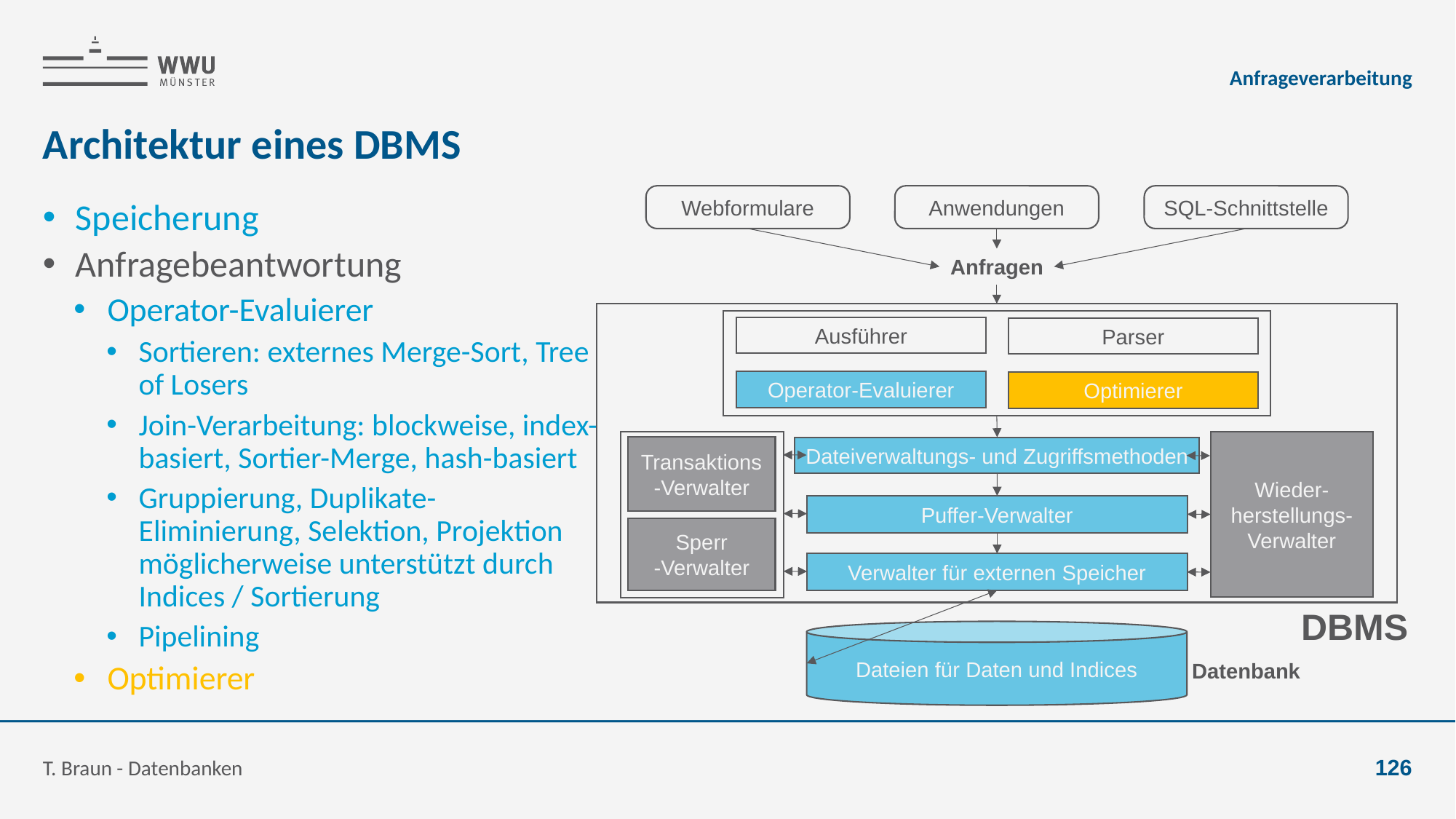

Anfrageverarbeitung
# Architektur eines DBMS
Webformulare
Anwendungen
SQL-Schnittstelle
Anfragen

Ausführer
Parser
Operator-Evaluierer
Optimierer
Wieder-herstellungs-Verwalter

Dateiverwaltungs- und Zugriffsmethoden
Transaktions-Verwalter
Puffer-Verwalter
Sperr
-Verwalter
Verwalter für externen Speicher
DBMS
Dateien für Daten und Indices
Datenbank
Speicherung
Anfragebeantwortung
Operator-Evaluierer
Sortieren: externes Merge-Sort, Tree of Losers
Join-Verarbeitung: blockweise, index-basiert, Sortier-Merge, hash-basiert
Gruppierung, Duplikate-Eliminierung, Selektion, Projektion möglicherweise unterstützt durch Indices / Sortierung
Pipelining
Optimierer

T. Braun - Datenbanken
126